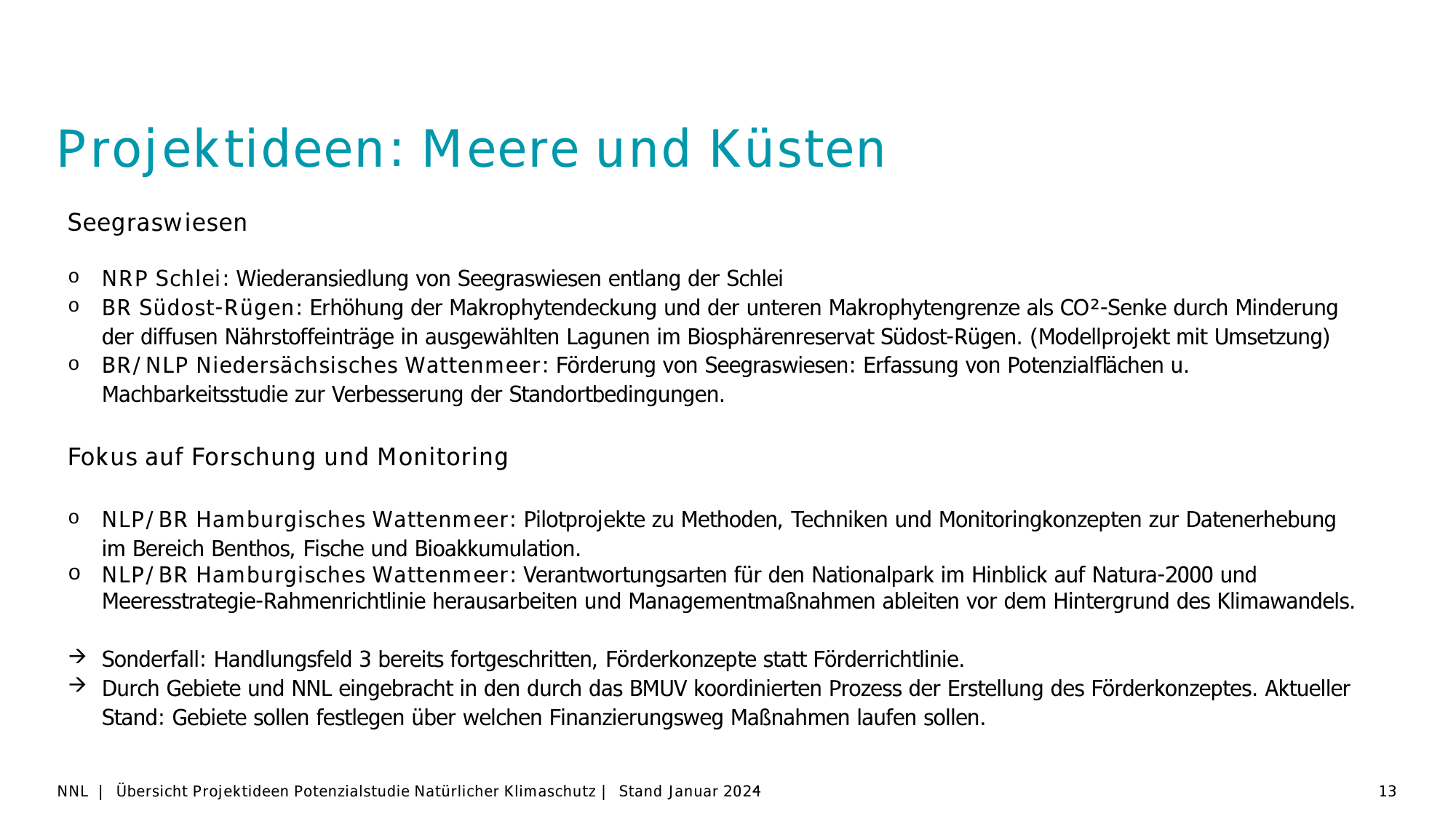

# Projektideen: Meere und Küsten
Seegraswiesen

NRP Schlei: Wiederansiedlung von Seegraswiesen entlang der Schlei
BR Südost-Rügen: Erhöhung der Makrophytendeckung und der unteren Makrophytengrenze als CO²-Senke durch Minderung der diffusen Nährstoffeinträge in ausgewählten Lagunen im Biosphärenreservat Südost-Rügen. (Modellprojekt mit Umsetzung)
BR/NLP Niedersächsisches Wattenmeer: Förderung von Seegraswiesen: Erfassung von Potenzialflächen u. Machbarkeitsstudie zur Verbesserung der Standortbedingungen.

Fokus auf Forschung und Monitoring

NLP/BR Hamburgisches Wattenmeer: Pilotprojekte zu Methoden, Techniken und Monitoringkonzepten zur Datenerhebung im Bereich Benthos, Fische und Bioakkumulation.
NLP/BR Hamburgisches Wattenmeer: Verantwortungsarten für den Nationalpark im Hinblick auf Natura-2000 und Meeresstrategie-Rahmenrichtlinie herausarbeiten und Managementmaßnahmen ableiten vor dem Hintergrund des Klimawandels.

Sonderfall: Handlungsfeld 3 bereits fortgeschritten, Förderkonzepte statt Förderrichtlinie.
Durch Gebiete und NNL eingebracht in den durch das BMUV koordinierten Prozess der Erstellung des Förderkonzeptes. Aktueller Stand: Gebiete sollen festlegen über welchen Finanzierungsweg Maßnahmen laufen sollen.

NNL  |  Übersicht Projektideen Potenzialstudie Natürlicher Klimaschutz |  Stand Januar 2024
13